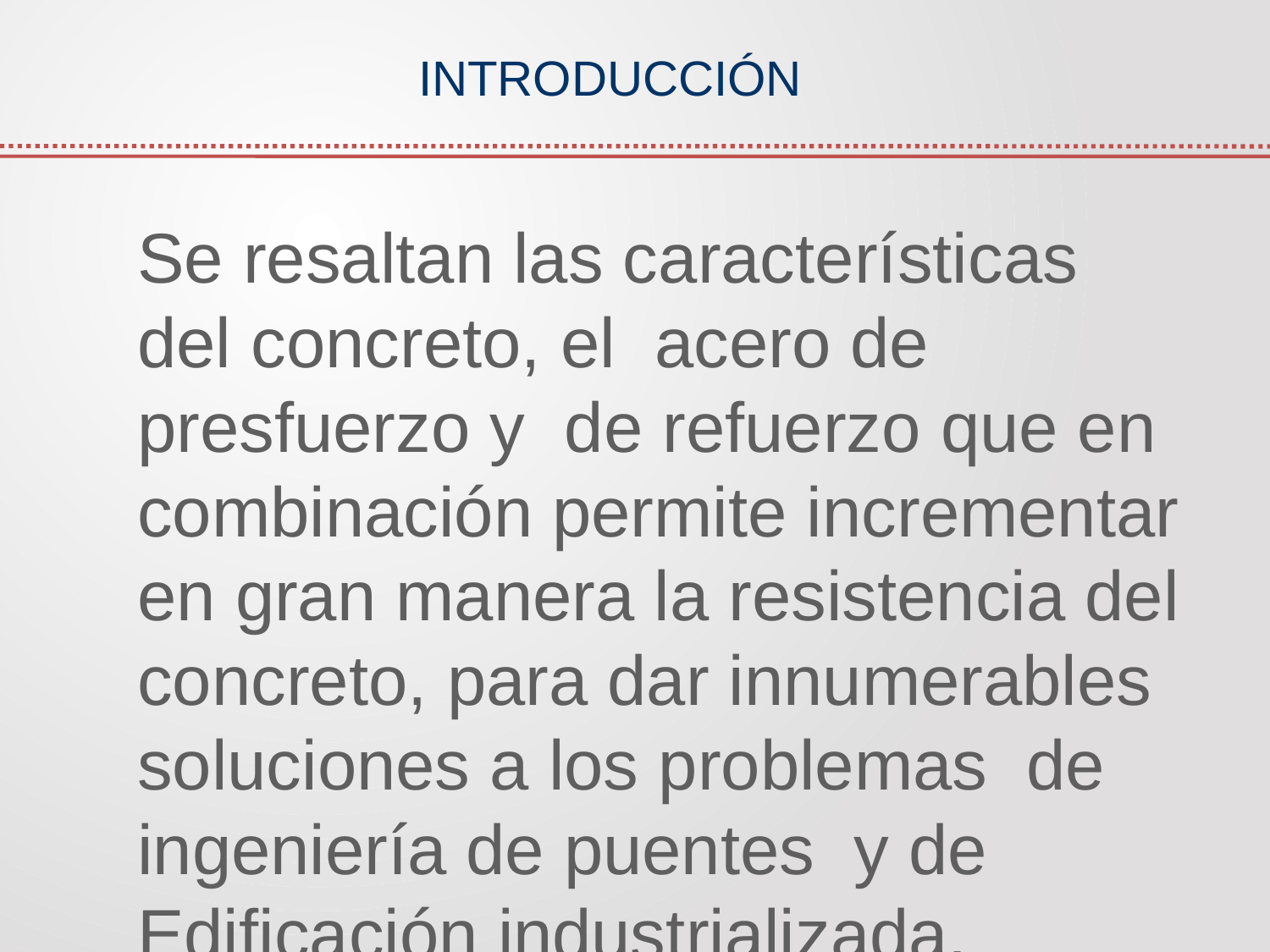

INTRODUCCIÓN
Se resaltan las características del concreto, el  acero de presfuerzo y  de refuerzo que en combinación permite incrementar en gran manera la resistencia del concreto, para dar innumerables soluciones a los problemas  de ingeniería de puentes  y de Edificación industrializada.